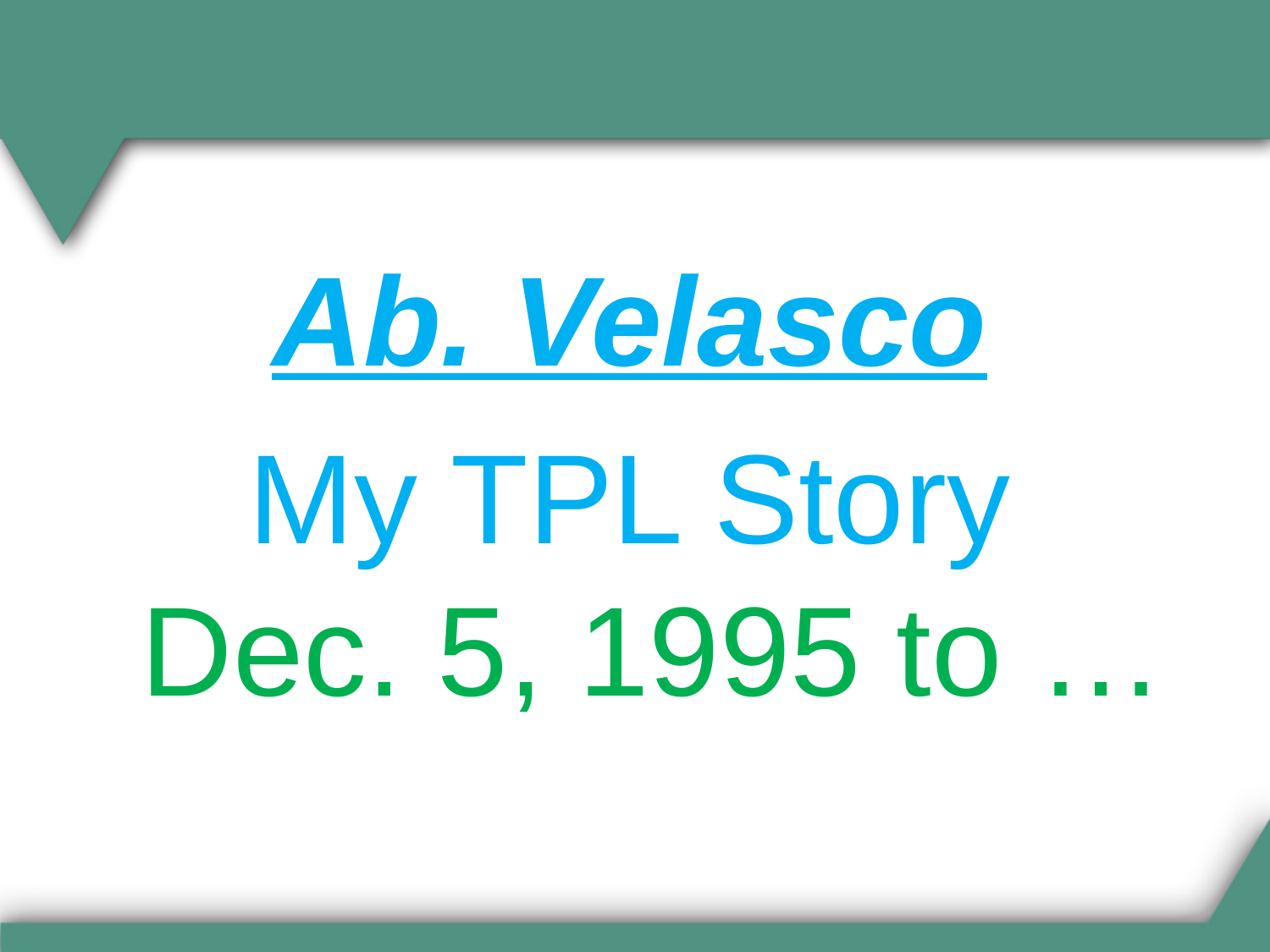

Ab. Velasco
My TPL Story
Dec. 5, 1995 to …